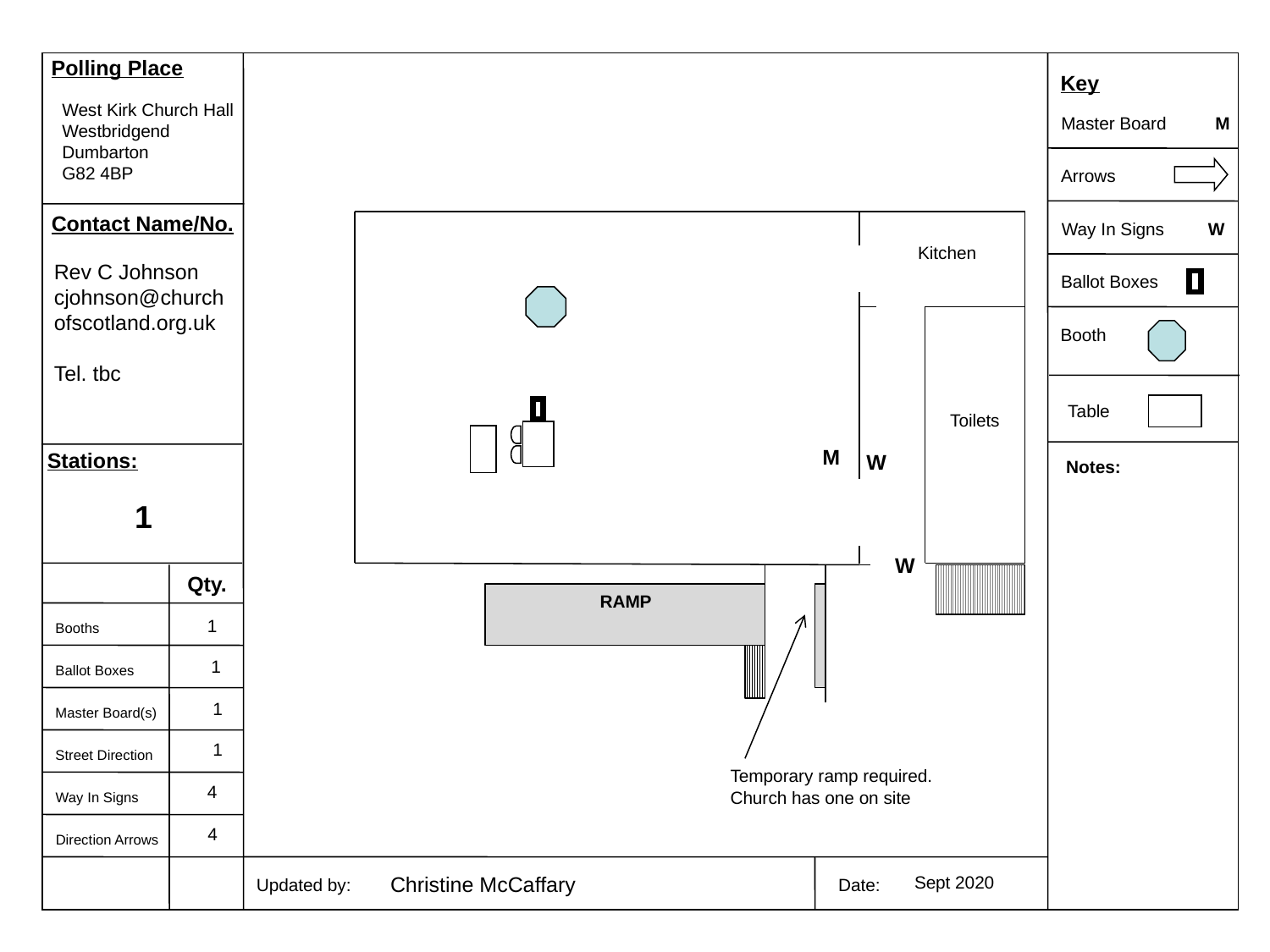

Polling Place

Key
West Kirk Church Hall
Westbridgend
Dumbarton
G82 4BP
Master Board          M

Arrows

Contact Name/No.
Way In Signs         W
Kitchen
Rev C Johnson
cjohnson@church
ofscotland.org.uk

Tel. tbc

Ballot Boxes

Booth

Table

Toilets

M
Stations:

W

Notes:

1
W

Qty.

                     RAMP

1
Booths

1
Ballot Boxes

1
Master Board(s)

1
Street Direction
Temporary ramp required.
Church has one on site

4
Way In Signs

4
Direction Arrows

Christine McCaffary
Sept 2020
Updated by:
Date: